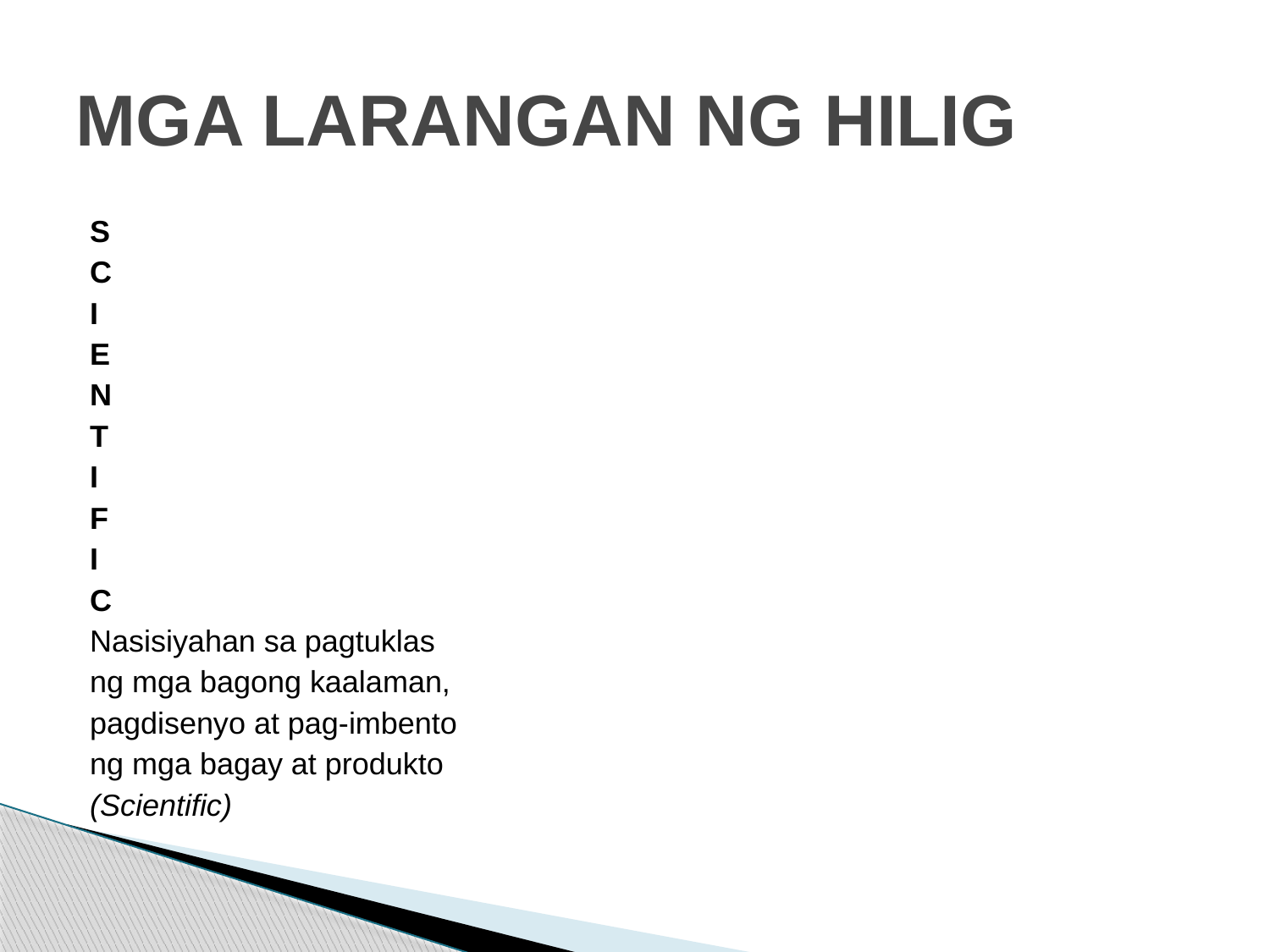

# MGA LARANGAN NG HILIG
S
C
I
E
N
T
I
F
I
C
Nasisiyahan sa pagtuklas
ng mga bagong kaalaman,
pagdisenyo at pag-imbento
ng mga bagay at produkto
(Scientific)